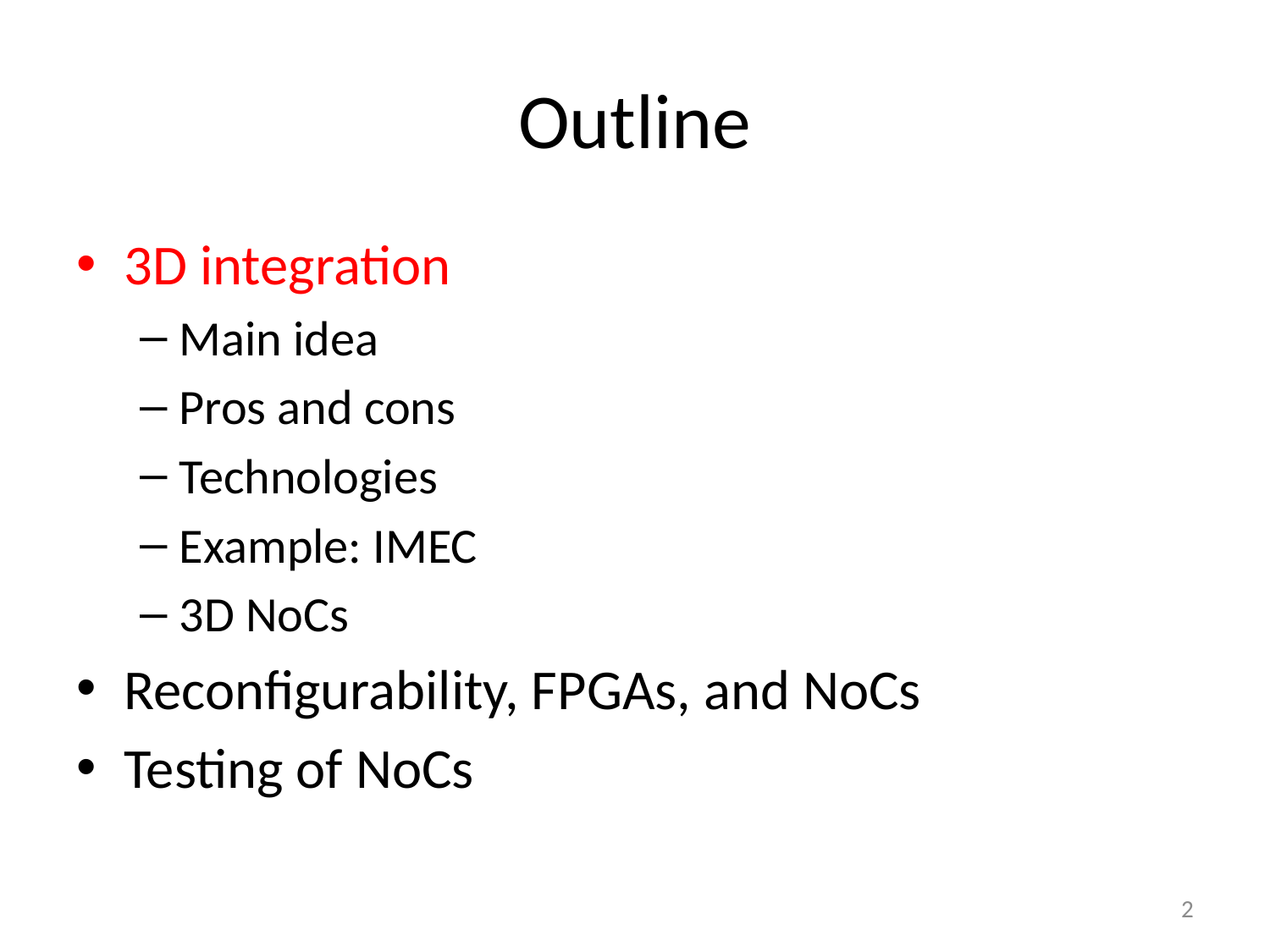

# Outline
3D integration
Main idea
Pros and cons
Technologies
Example: IMEC
3D NoCs
Reconfigurability, FPGAs, and NoCs
Testing of NoCs
2